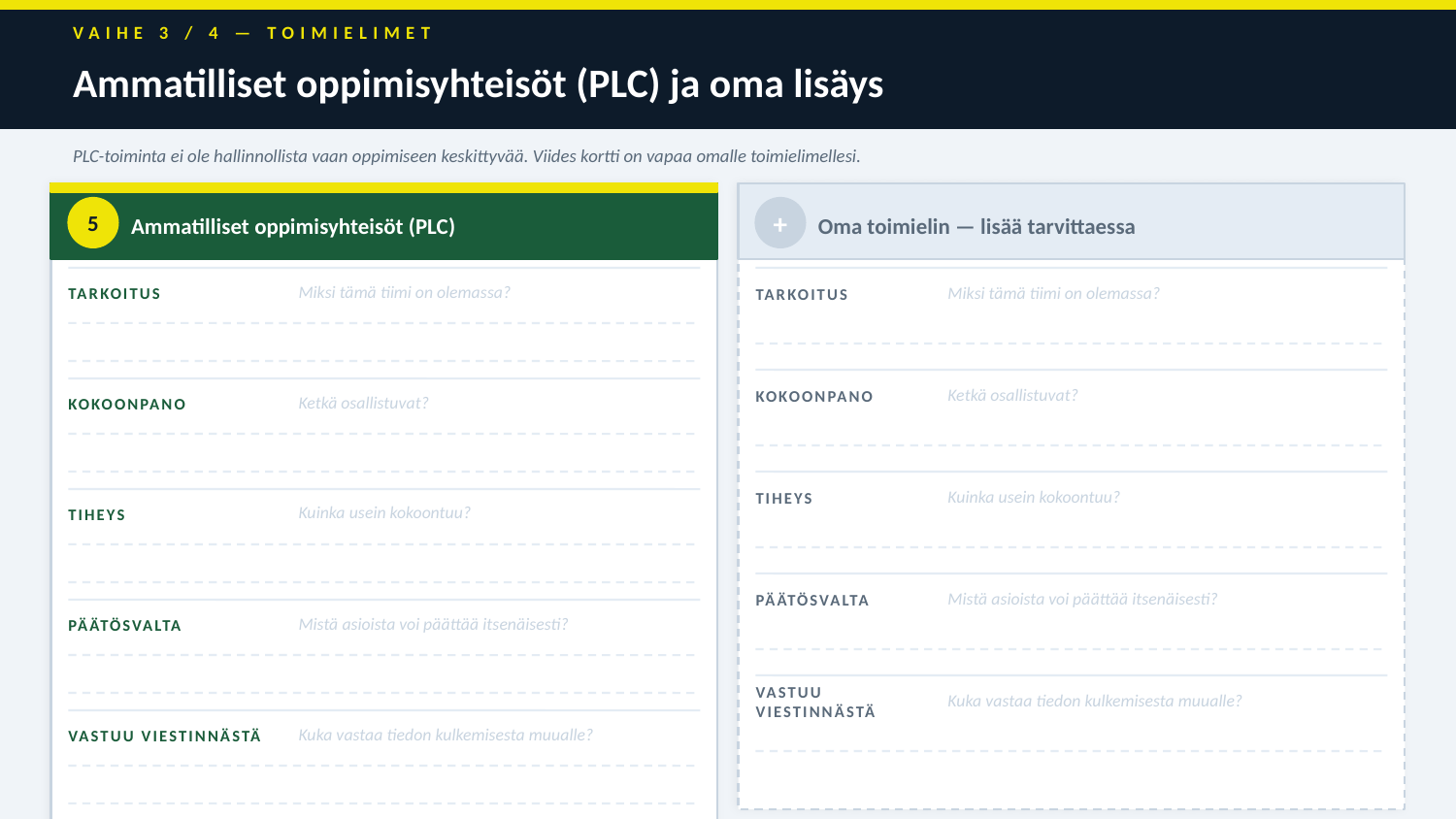

VAIHE 3 / 4 — TOIMIELIMET
Ammatilliset oppimisyhteisöt (PLC) ja oma lisäys
PLC-toiminta ei ole hallinnollista vaan oppimiseen keskittyvää. Viides kortti on vapaa omalle toimielimellesi.

5

+
Ammatilliset oppimisyhteisöt (PLC)
Oma toimielin — lisää tarvittaessa

TARKOITUS
Miksi tämä tiimi on olemassa?
TARKOITUS
Miksi tämä tiimi on olemassa?

KOKOONPANO
Ketkä osallistuvat?
KOKOONPANO
Ketkä osallistuvat?

TIHEYS
Kuinka usein kokoontuu?

TIHEYS
Kuinka usein kokoontuu?

PÄÄTÖSVALTA
Mistä asioista voi päättää itsenäisesti?

PÄÄTÖSVALTA
Mistä asioista voi päättää itsenäisesti?

VASTUU VIESTINNÄSTÄ
Kuka vastaa tiedon kulkemisesta muualle?

VASTUU VIESTINNÄSTÄ
Kuka vastaa tiedon kulkemisesta muualle?